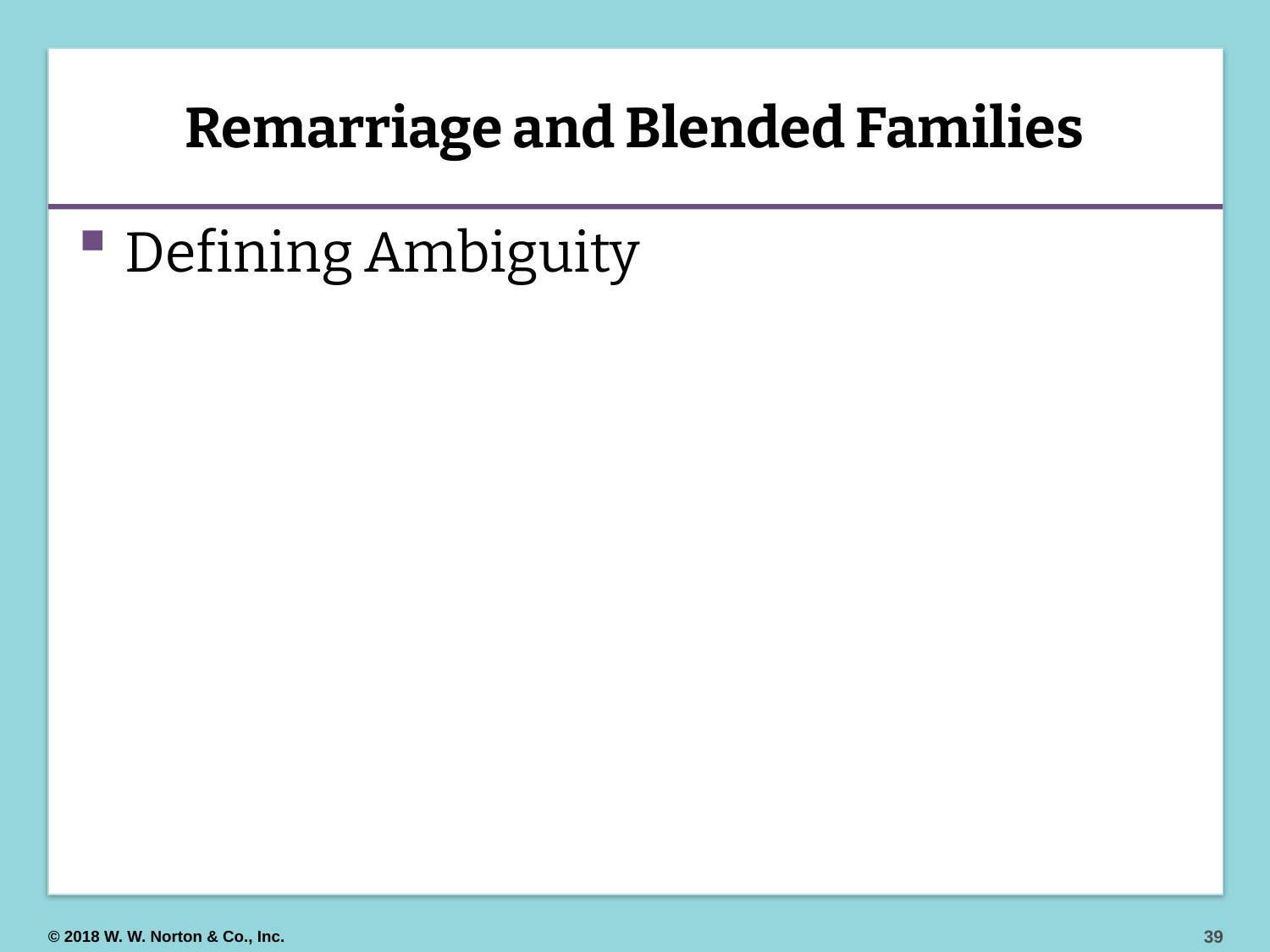

# Remarriage and Blended Families
Defining Ambiguity